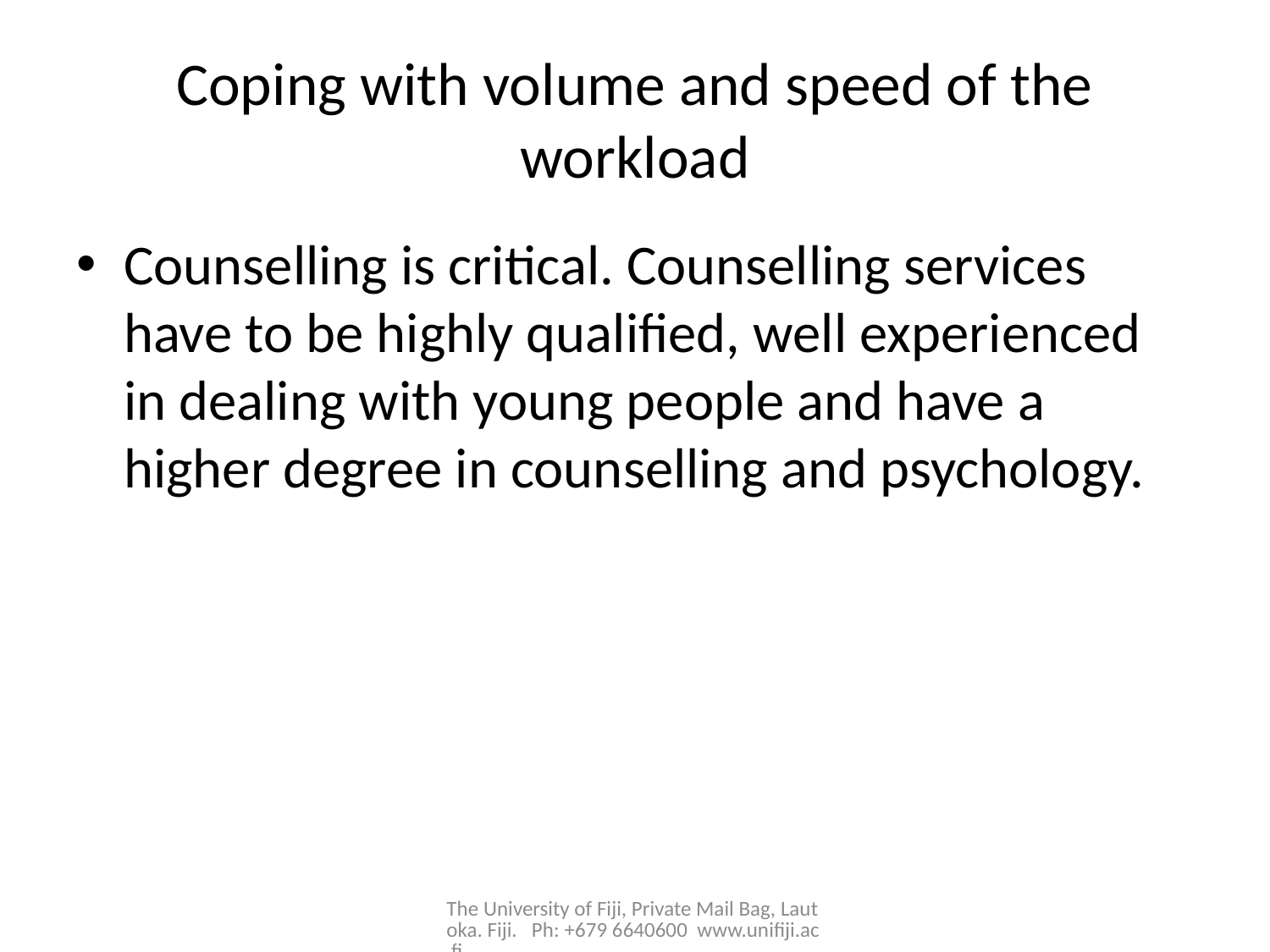

# Coping with volume and speed of the workload
Counselling is critical. Counselling services have to be highly qualified, well experienced in dealing with young people and have a higher degree in counselling and psychology.

The University of Fiji, Private Mail Bag, Lautoka. Fiji.   Ph: +679 6640600  www.unifiji.ac.fj